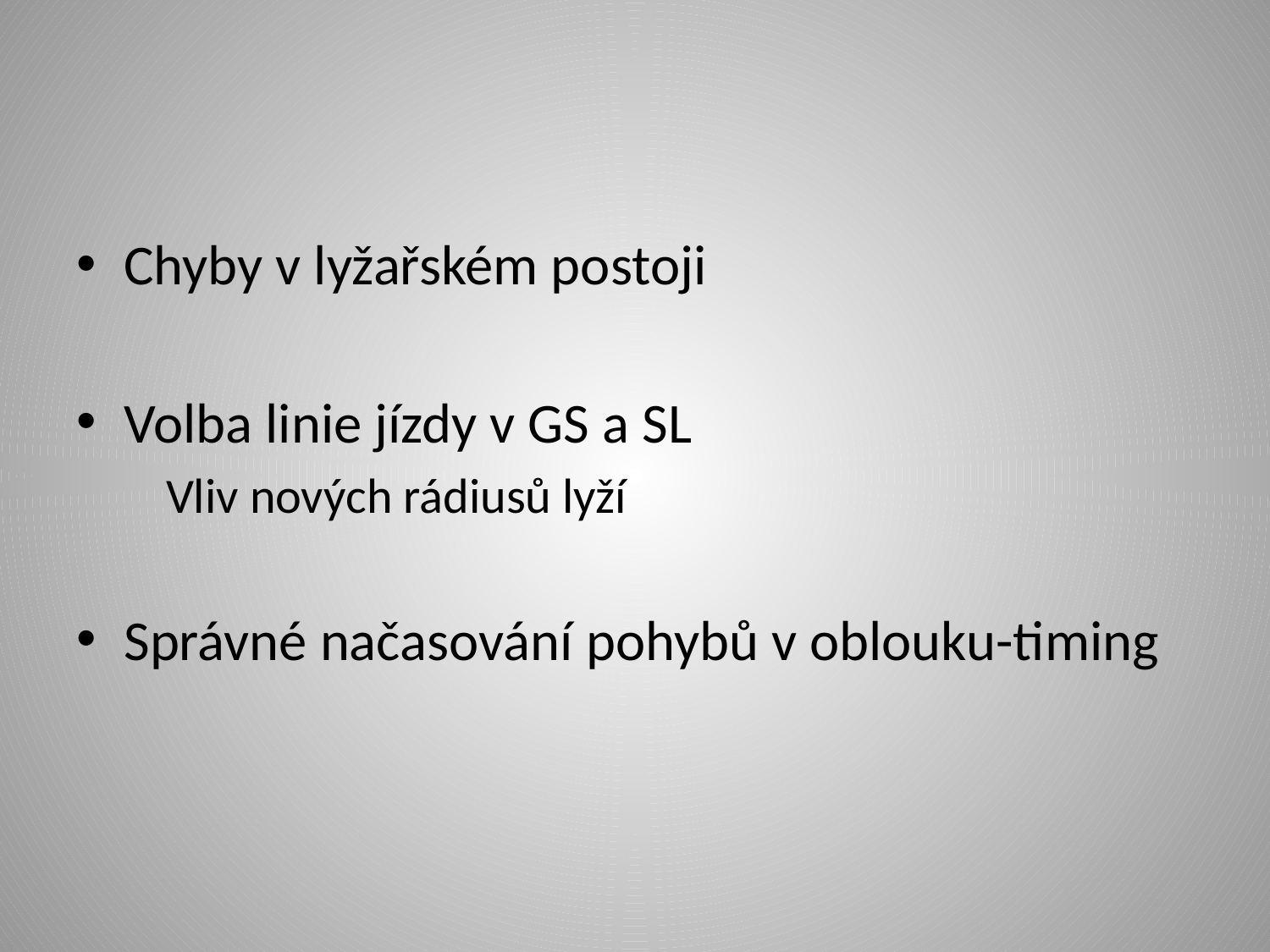

#
Chyby v lyžařském postoji

Volba linie jízdy v GS a SL
        Vliv nových rádiusů lyží

Správné načasování pohybů v oblouku-timing